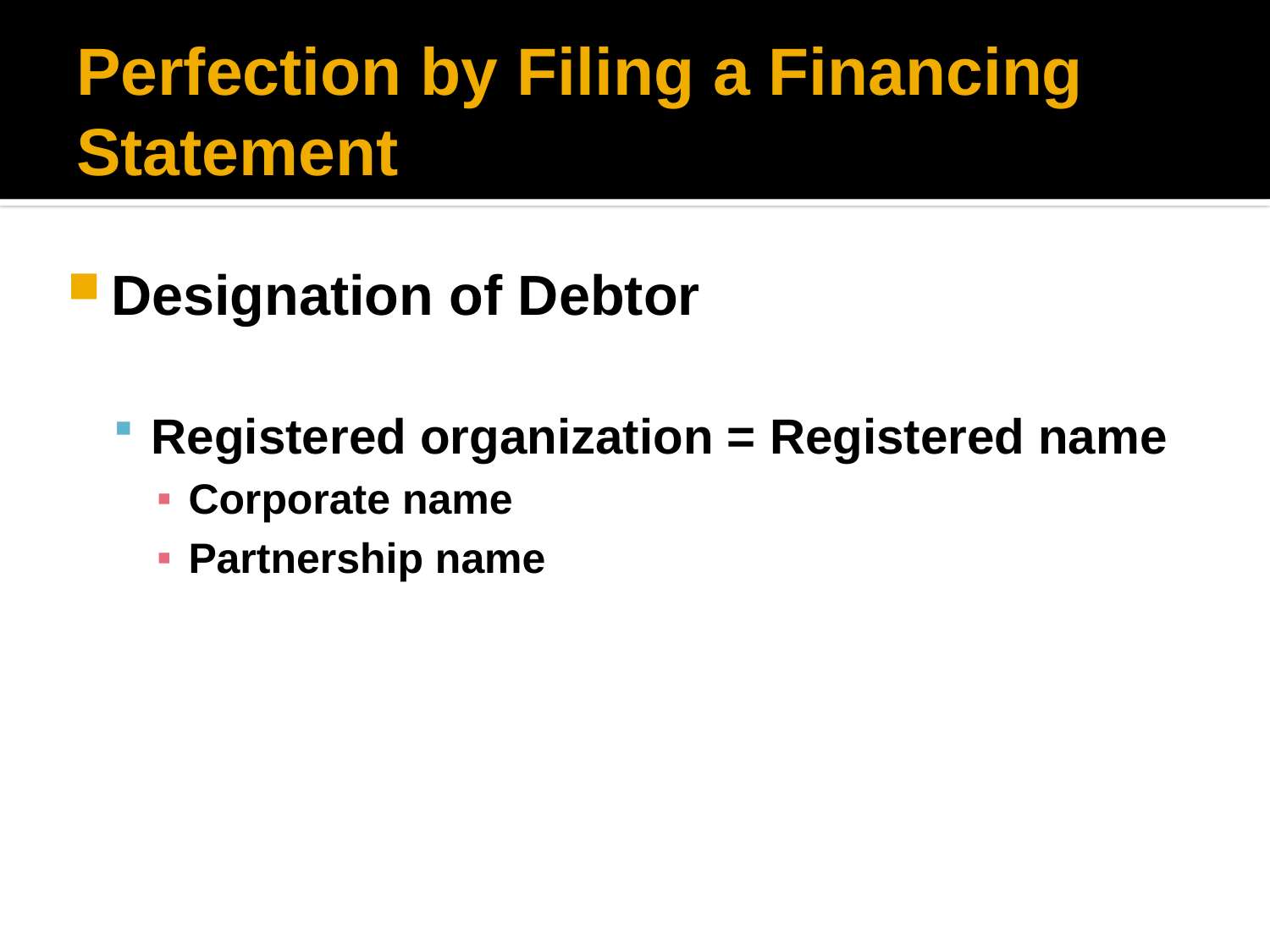

# Perfection by Filing a Financing Statement
Designation of Debtor
Registered organization = Registered name
Corporate name
Partnership name